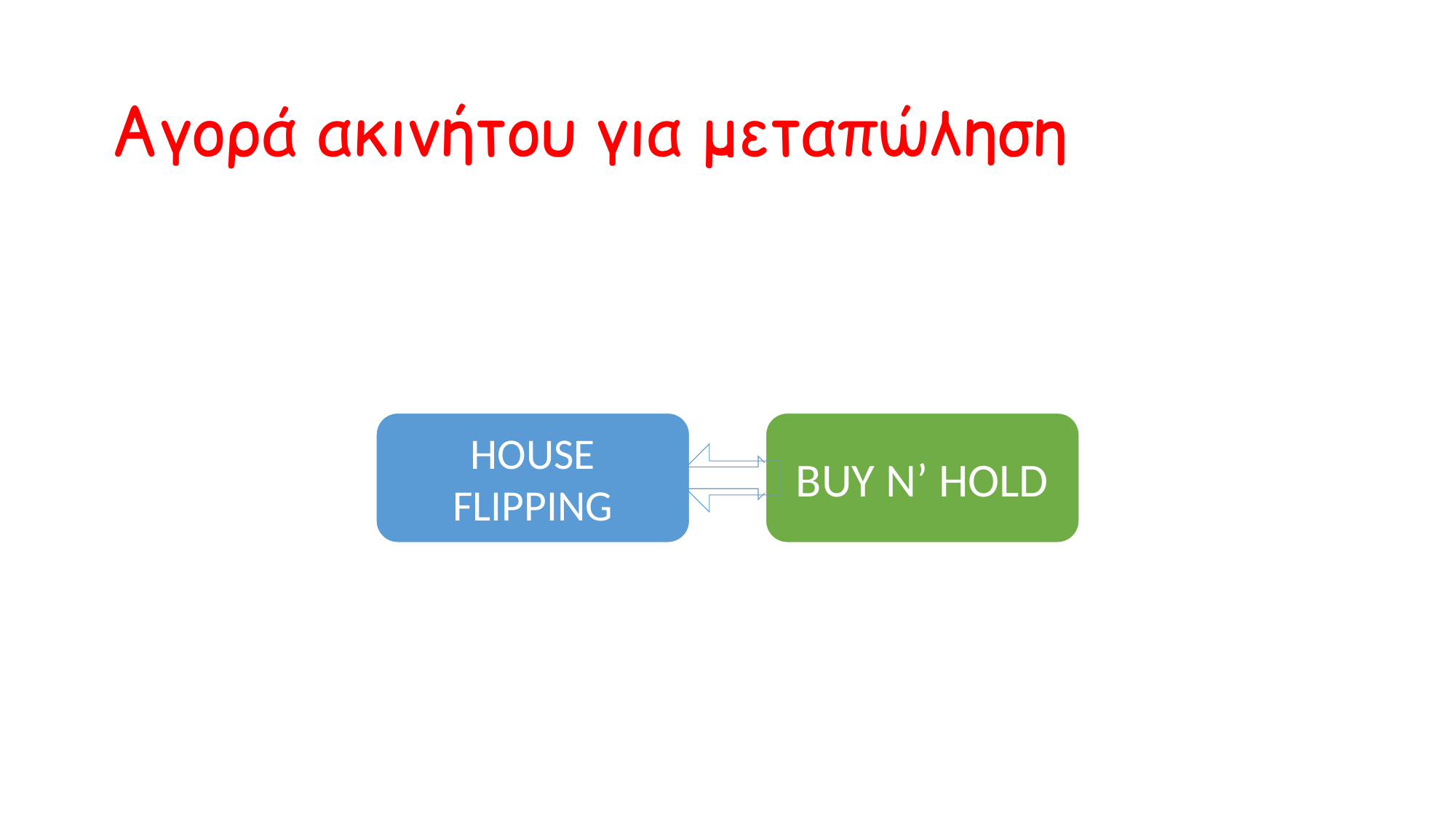

# Αγορά ακινήτου για μεταπώληση
HOUSE FLIPPING
BUY N’ HOLD